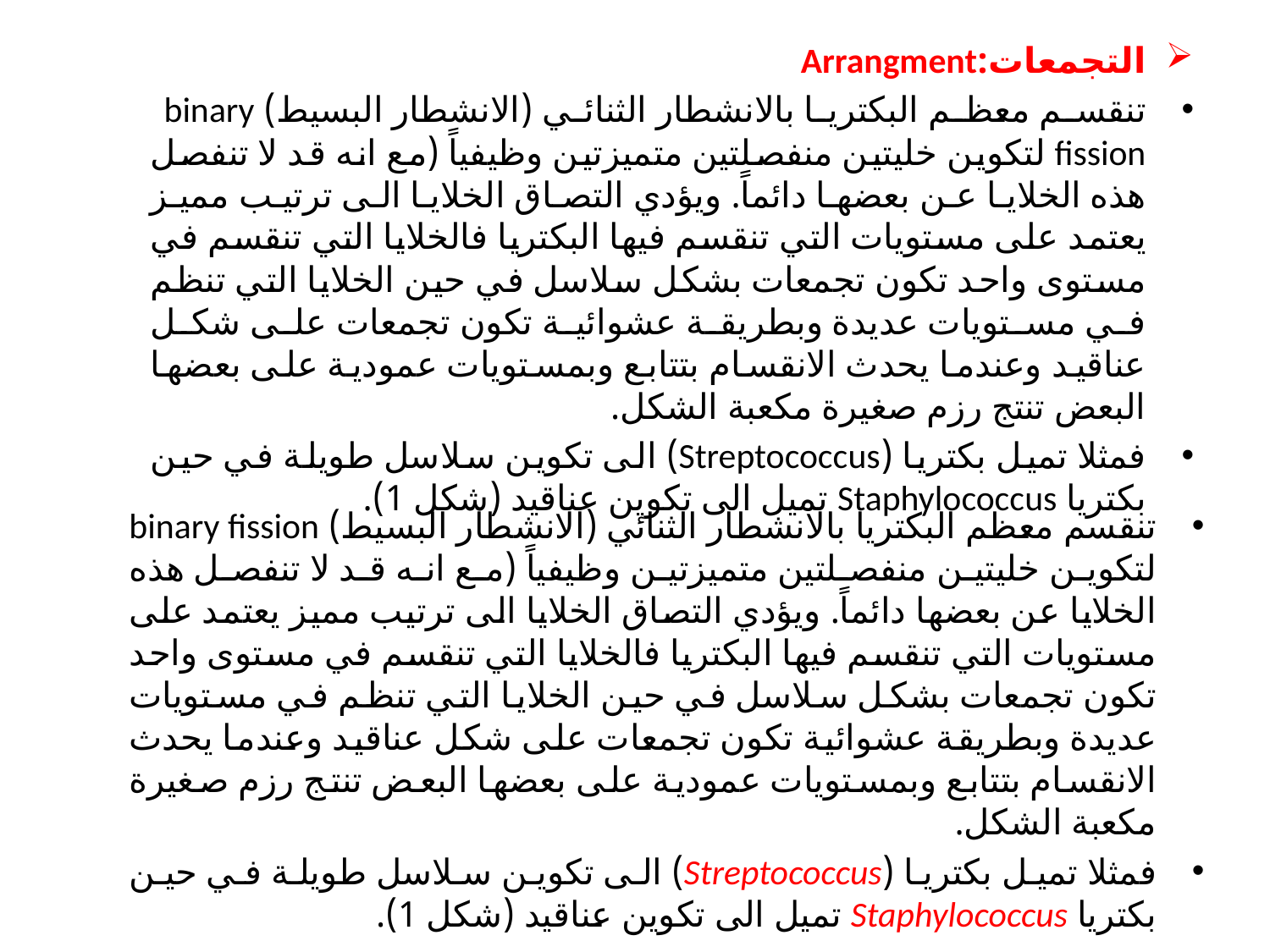

التجمعات:Arrangment
تنقسم معظم البكتريا بالانشطار الثنائي (الانشطار البسيط) binary fission لتكوين خليتين منفصلتين متميزتين وظيفياً (مع انه قد لا تنفصل هذه الخلايا عن بعضها دائماً. ويؤدي التصاق الخلايا الى ترتيب مميز يعتمد على مستويات التي تنقسم فيها البكتريا فالخلايا التي تنقسم في مستوى واحد تكون تجمعات بشكل سلاسل في حين الخلايا التي تنظم في مستويات عديدة وبطريقة عشوائية تكون تجمعات على شكل عناقيد وعندما يحدث الانقسام بتتابع وبمستويات عمودية على بعضها البعض تنتج رزم صغيرة مكعبة الشكل.
فمثلا تميل بكتريا (Streptococcus) الى تكوين سلاسل طويلة في حين بكتريا Staphylococcus تميل الى تكوين عناقيد (شكل 1).
تنقسم معظم البكتريا بالانشطار الثنائي (الانشطار البسيط) binary fission لتكوين خليتين منفصلتين متميزتين وظيفياً (مع انه قد لا تنفصل هذه الخلايا عن بعضها دائماً. ويؤدي التصاق الخلايا الى ترتيب مميز يعتمد على مستويات التي تنقسم فيها البكتريا فالخلايا التي تنقسم في مستوى واحد تكون تجمعات بشكل سلاسل في حين الخلايا التي تنظم في مستويات عديدة وبطريقة عشوائية تكون تجمعات على شكل عناقيد وعندما يحدث الانقسام بتتابع وبمستويات عمودية على بعضها البعض تنتج رزم صغيرة مكعبة الشكل.
فمثلا تميل بكتريا (Streptococcus) الى تكوين سلاسل طويلة في حين بكتريا Staphylococcus تميل الى تكوين عناقيد (شكل 1).